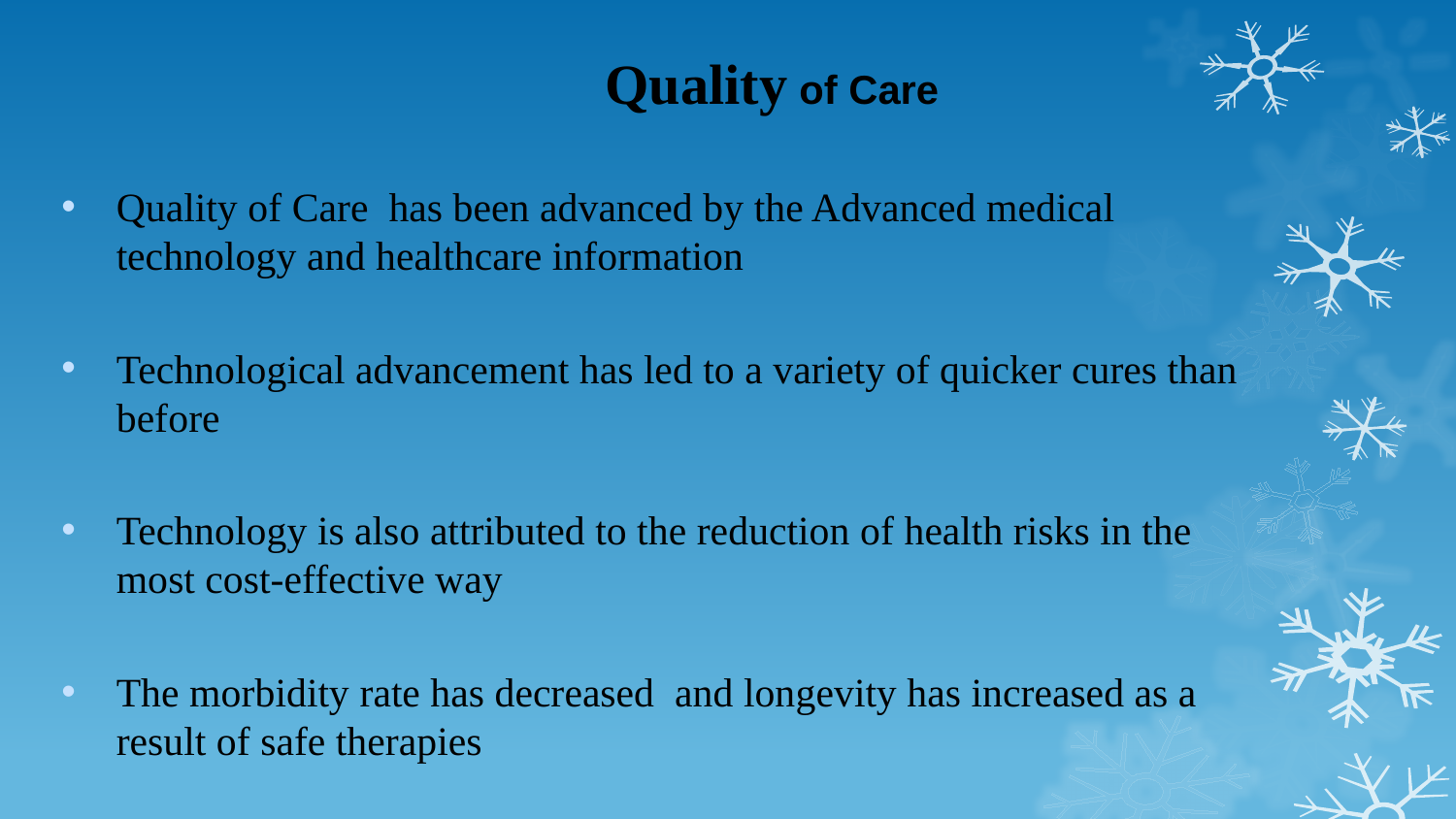

# Quality of Care
Quality of Care  has been advanced by the Advanced medical technology and healthcare information
Technological advancement has led to a variety of quicker cures than before
Technology is also attributed to the reduction of health risks in the most cost-effective way
The morbidity rate has decreased  and longevity has increased as a result of safe therapies